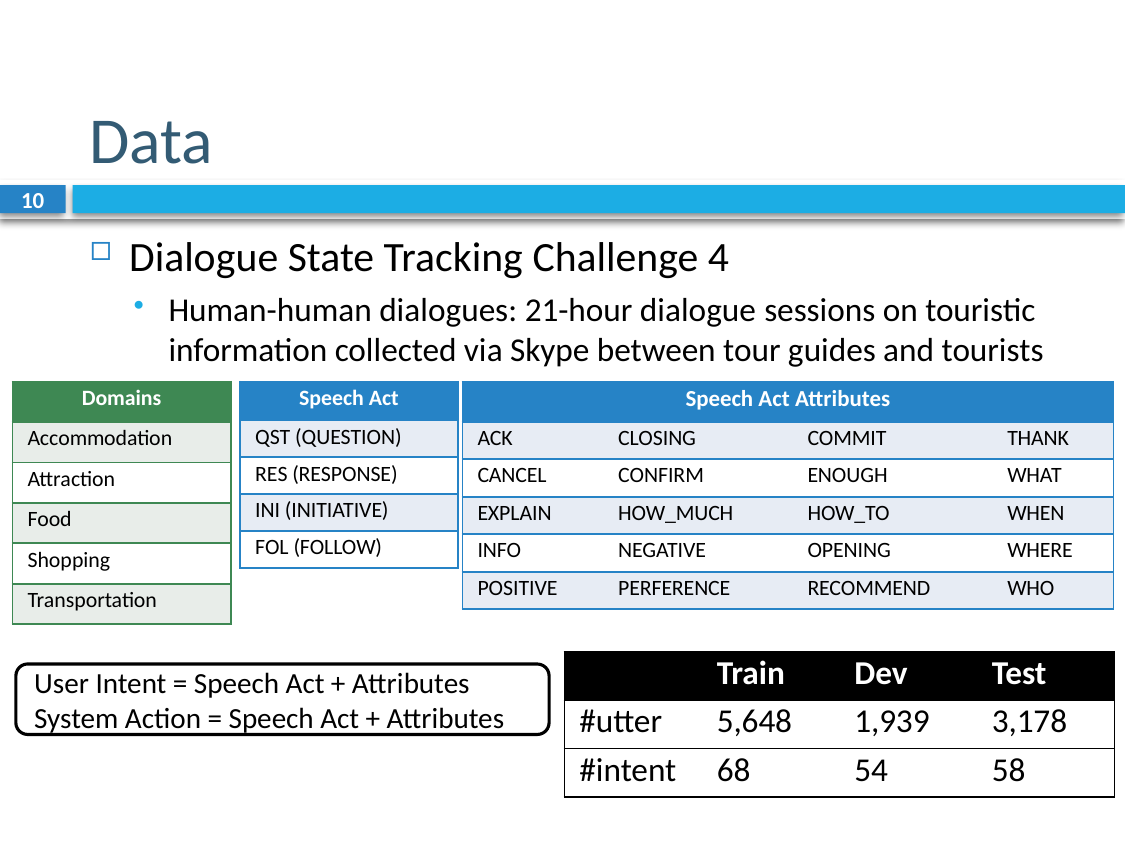

# Data
10
Dialogue State Tracking Challenge 4
Human-human dialogues: 21-hour dialogue sessions on touristic information collected via Skype between tour guides and tourists

| Domains |
| --- |
| Accommodation |
| Attraction |
| Food |
| Shopping |
| Transportation |
| Speech Act |
| --- |
| QST (QUESTION) |
| RES (RESPONSE) |
| INI (INITIATIVE) |
| FOL (FOLLOW) |
| Speech Act Attributes |  |  |  |
| --- | --- | --- | --- |
| ACK | CLOSING | COMMIT | THANK |
| CANCEL | CONFIRM | ENOUGH | WHAT |
| EXPLAIN | HOW\_MUCH | HOW\_TO | WHEN |
| INFO | NEGATIVE | OPENING | WHERE |
| POSITIVE | PERFERENCE | RECOMMEND | WHO |
|  | Train | Dev | Test |
| --- | --- | --- | --- |
| #utter | 5,648 | 1,939 | 3,178 |
| #intent | 68 | 54 | 58 |
User Intent = Speech Act + Attributes
System Action = Speech Act + Attributes